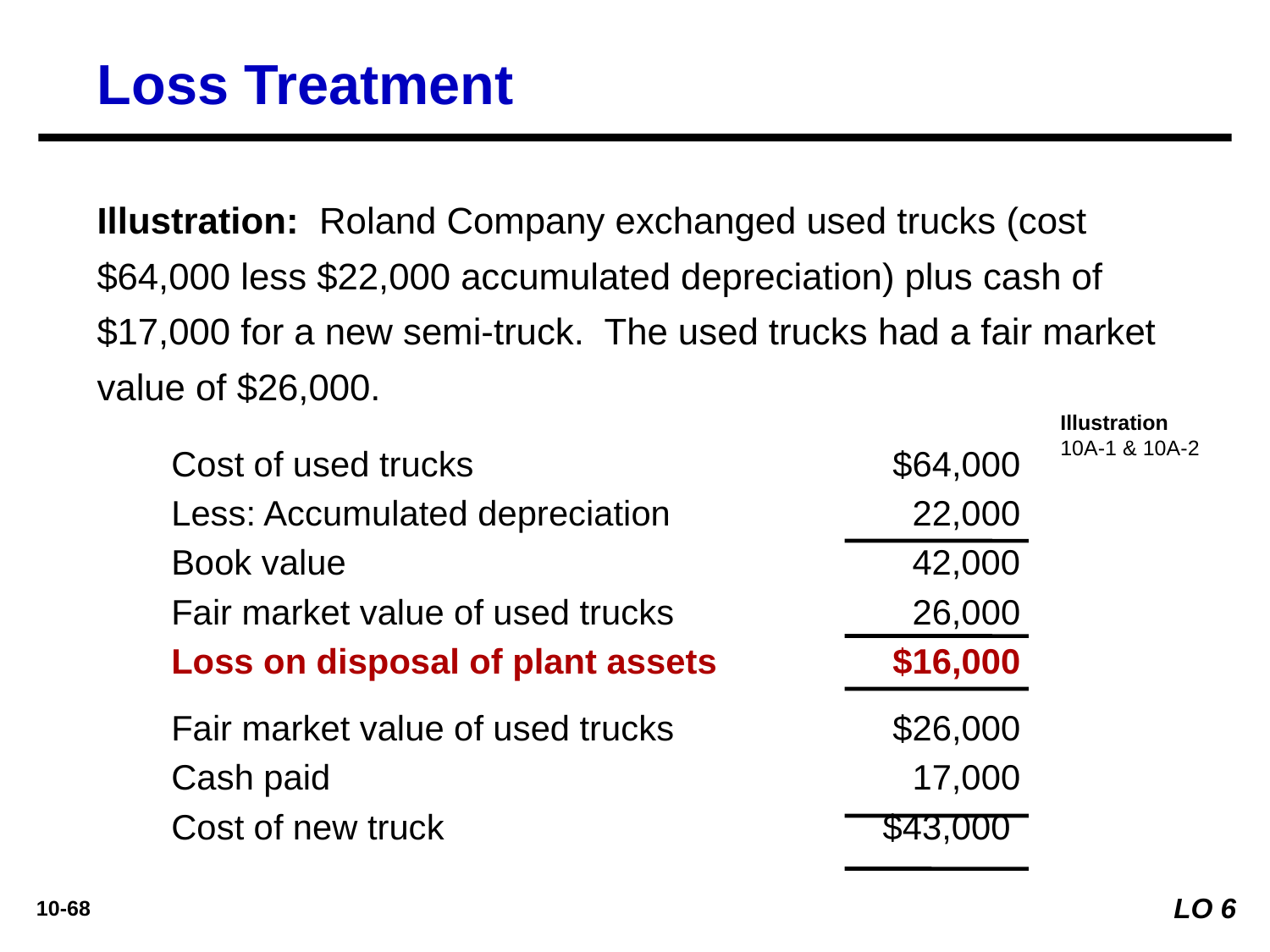

Loss Treatment

Illustration:  Roland Company exchanged used trucks (cost $64,000 less $22,000 accumulated depreciation) plus cash of $17,000 for a new semi-truck.  The used trucks had a fair market value of $26,000.
Illustration 10A-1 & 10A-2
Cost of used trucks	$64,000
Less: Accumulated depreciation	  22,000
Book value	42,000
Fair market value of used trucks	  26,000
Loss on disposal of plant assets	$16,000
Fair market value of used trucks	$26,000
Cash paid	  17,000
Cost of new truck	$43,000

LO 6